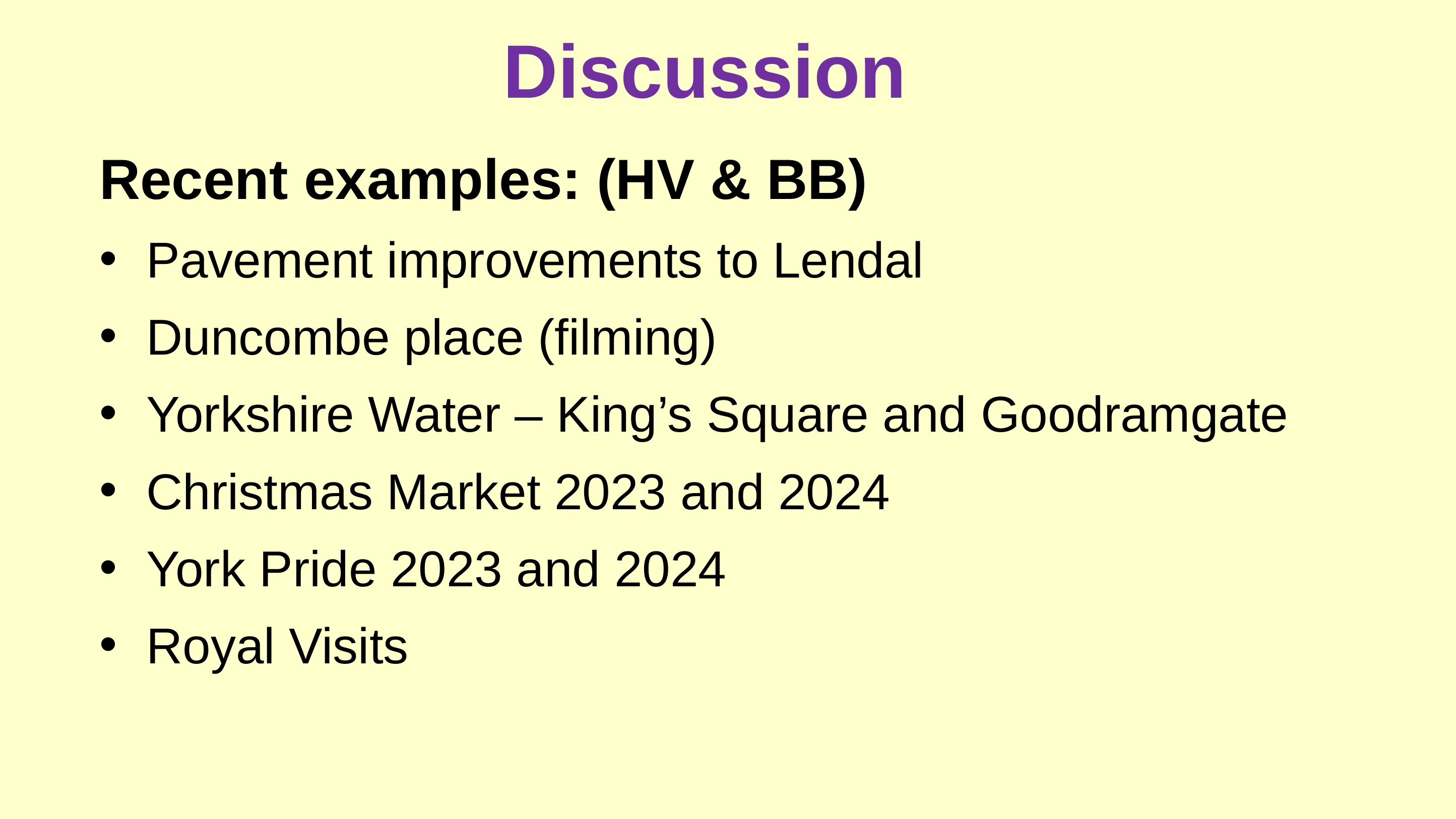

Discussion
Recent examples: (HV & BB)
Pavement improvements to Lendal
Duncombe place (filming)
Yorkshire Water – King’s Square and Goodramgate
Christmas Market 2023 and 2024
York Pride 2023 and 2024
Royal Visits